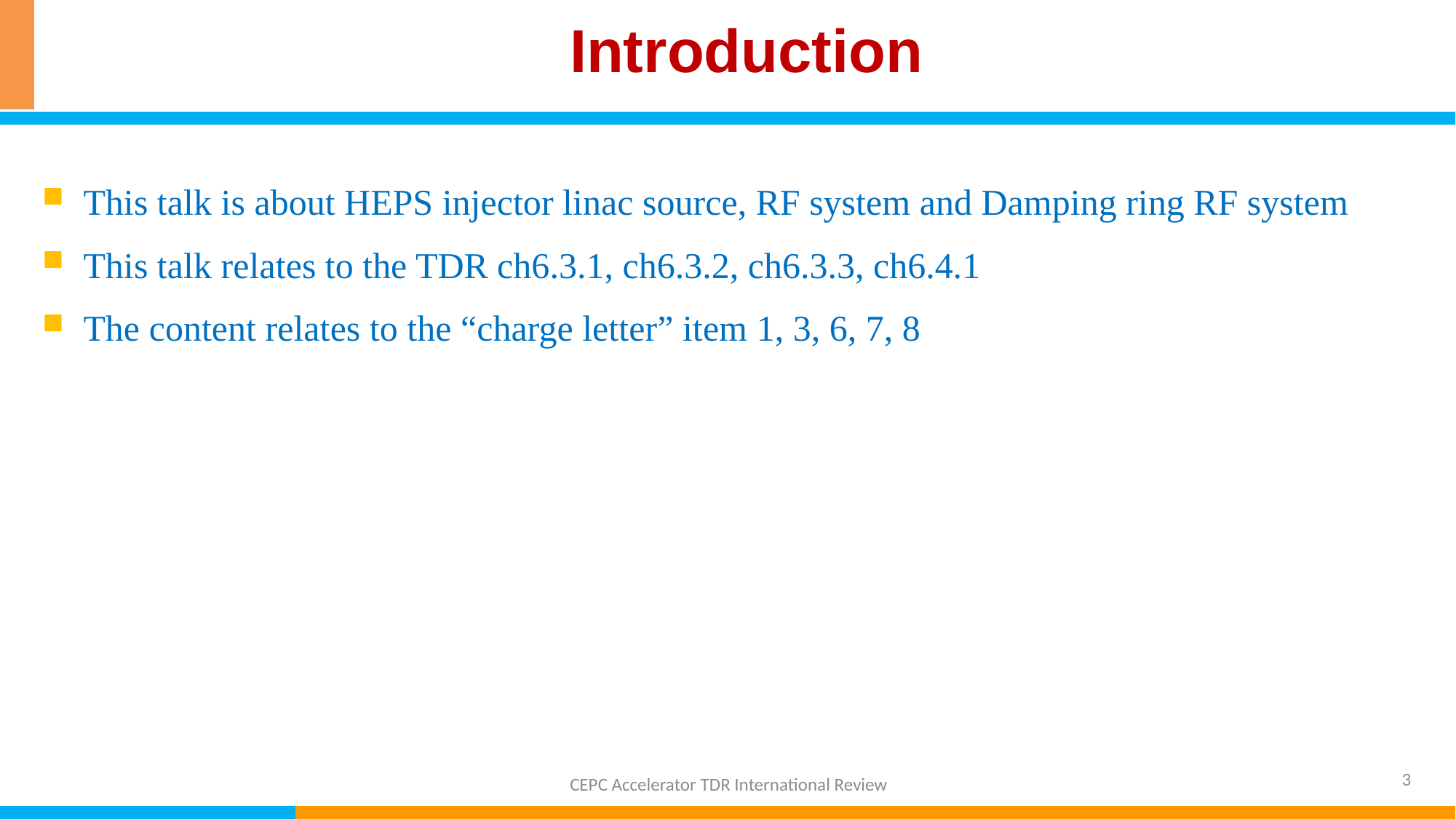

Introduction
This talk is about HEPS injector linac source, RF system and Damping ring RF system
This talk relates to the TDR ch6.3.1, ch6.3.2, ch6.3.3, ch6.4.1
The content relates to the “charge letter” item 1, 3, 6, 7, 8

3
CEPC Accelerator TDR International Review